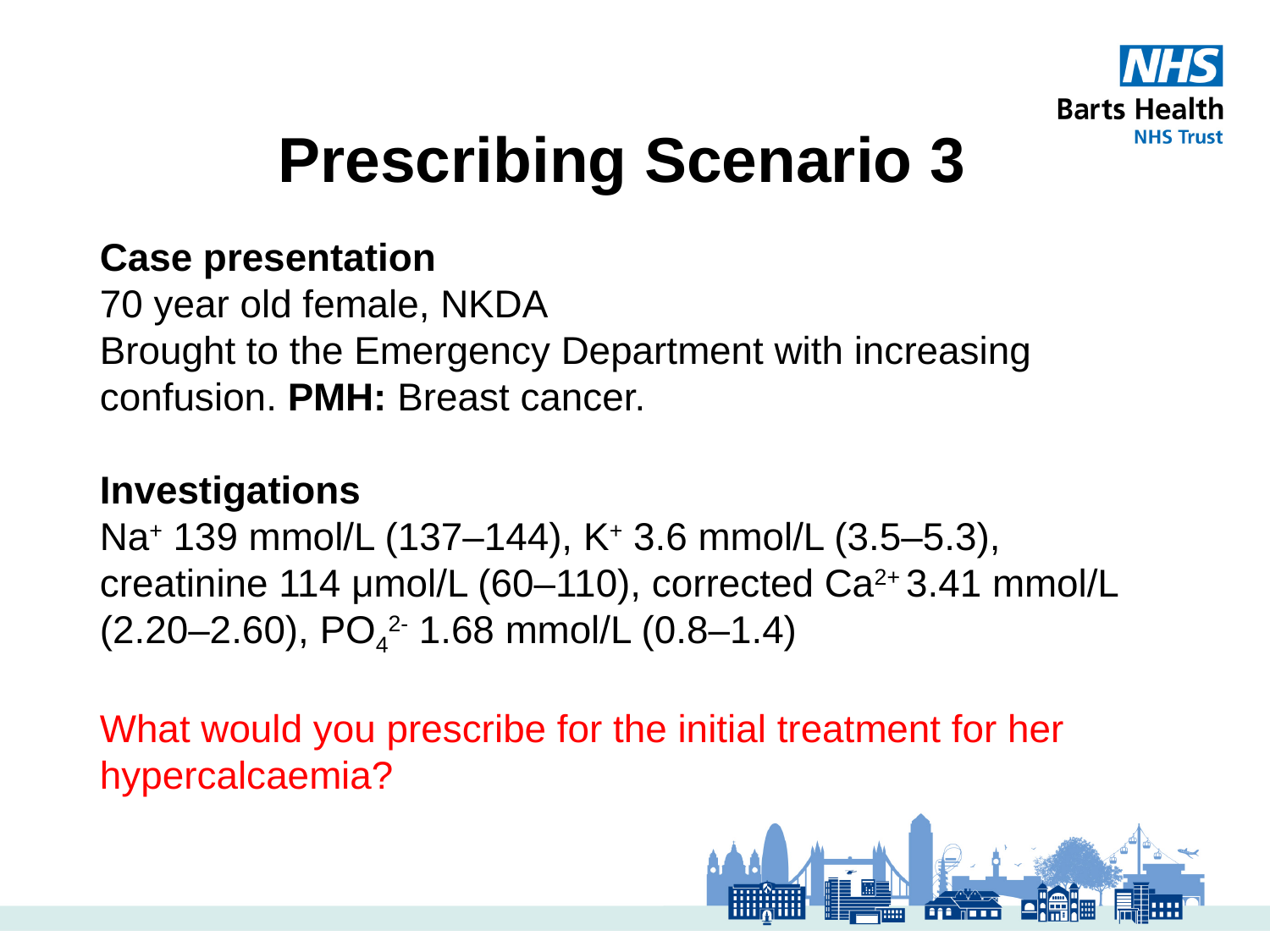

# Prescribing Scenario 3
Case presentation
70 year old female, NKDA
Brought to the Emergency Department with increasing confusion. PMH: Breast cancer.

Investigations
Na+ 139 mmol/L (137–144), K+ 3.6 mmol/L (3.5–5.3), creatinine 114 μmol/L (60–110), corrected Ca2+ 3.41 mmol/L (2.20–2.60), PO42- 1.68 mmol/L (0.8–1.4)

What would you prescribe for the initial treatment for her hypercalcaemia?